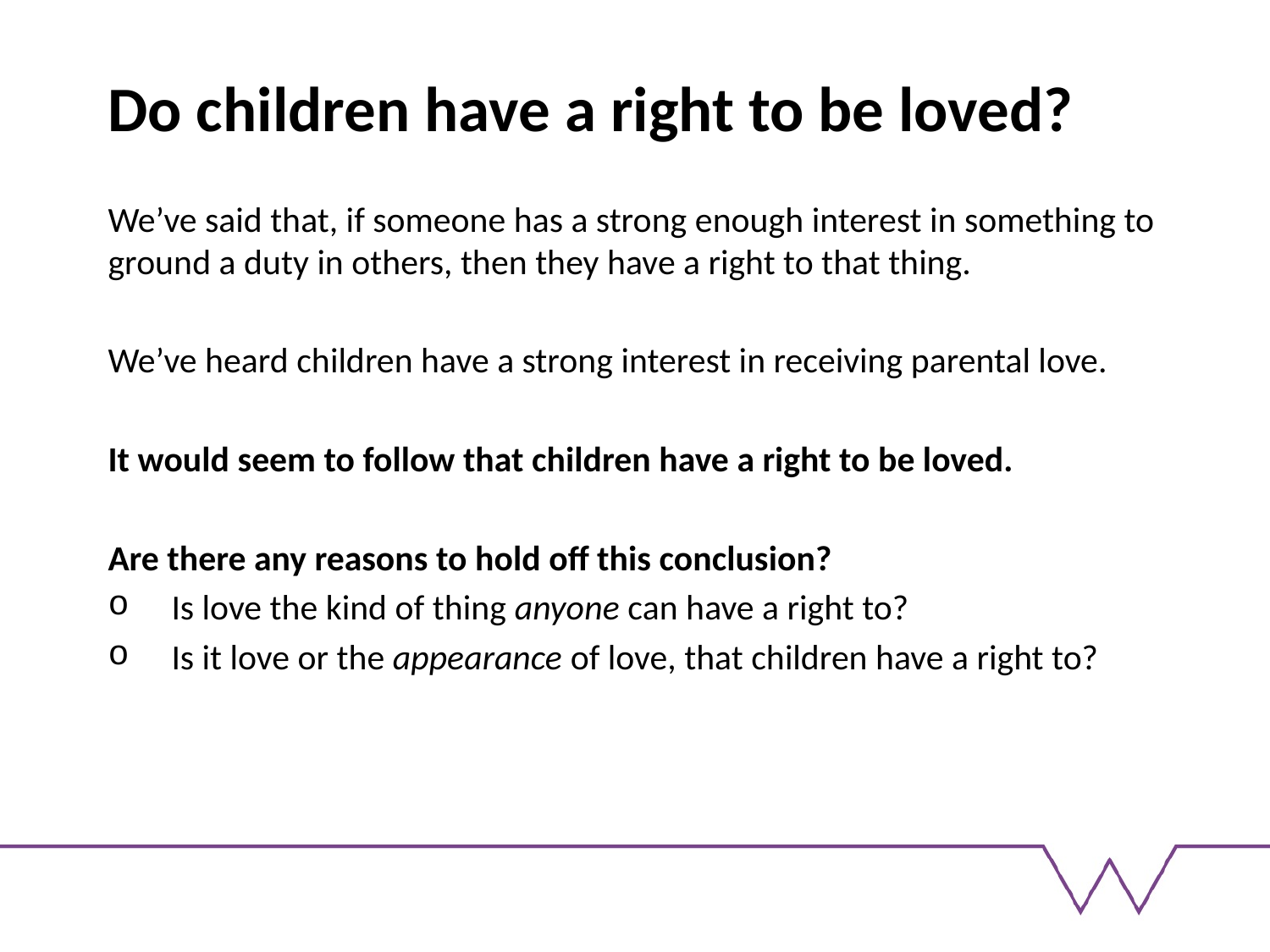

# Do children have a right to be loved?
We’ve said that, if someone has a strong enough interest in something to ground a duty in others, then they have a right to that thing.

We’ve heard children have a strong interest in receiving parental love.

It would seem to follow that children have a right to be loved.

Are there any reasons to hold off this conclusion?
Is love the kind of thing anyone can have a right to?
Is it love or the appearance of love, that children have a right to?